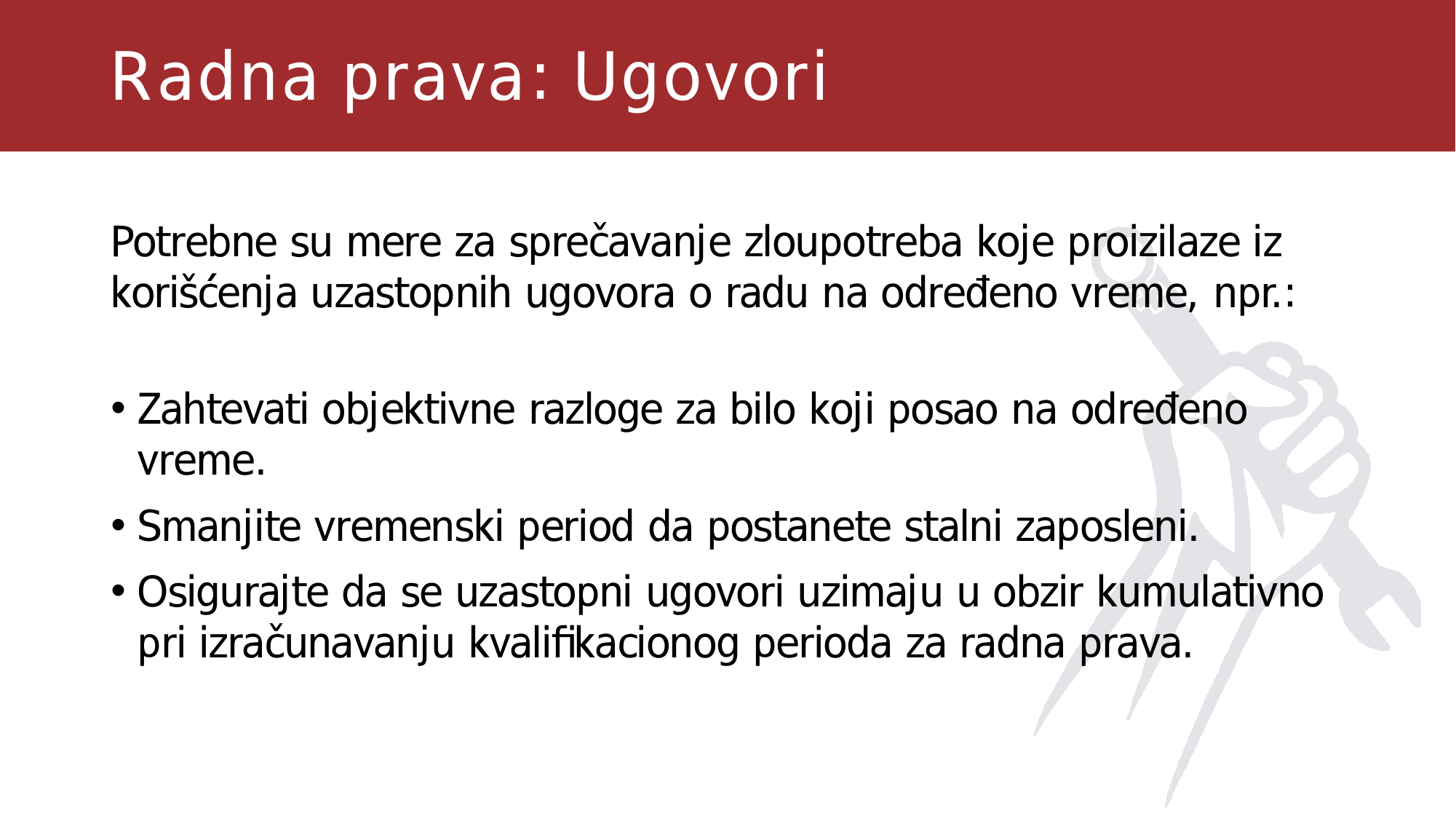

# Radna prava: Ugovori
Potrebne su mere za sprečavanje zloupotreba koje proizilaze iz korišćenja uzastopnih ugovora o radu na određeno vreme, npr.:
Zahtevati objektivne razloge za bilo koji posao na određeno vreme.
Smanjite vremenski period da postanete stalni zaposleni.
Osigurajte da se uzastopni ugovori uzimaju u obzir kumulativno pri izračunavanju kvalifikacionog perioda za radna prava.